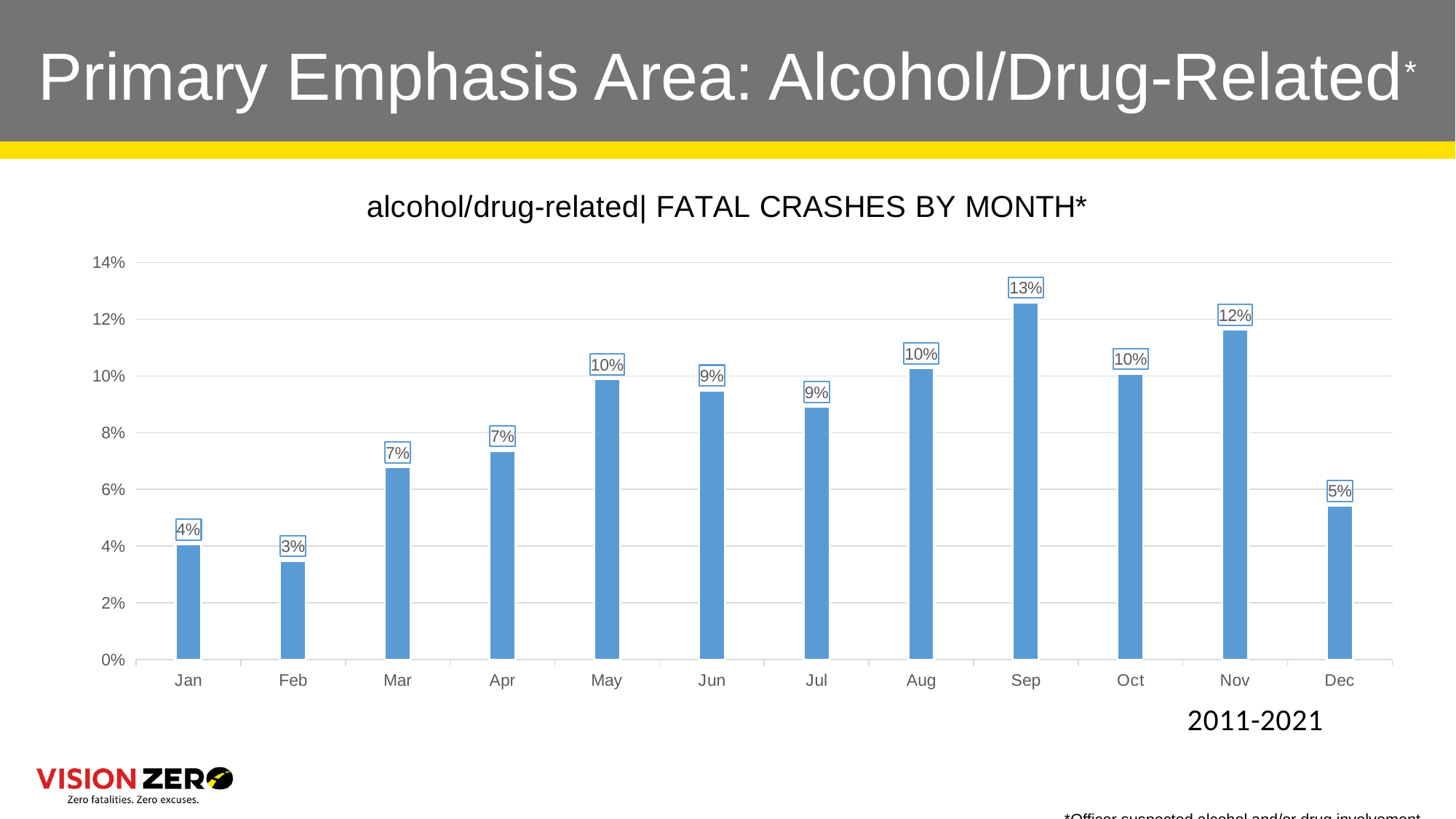

# Primary Emphasis Area: Alcohol/Drug-Related*

### Chart: alcohol/drug-related| FATAL CRASHES BY MONTH*

| Category |  |
|---|---|
| Jan | 0.040697674418604654 |
| Feb | 0.03488372093023256 |
| Mar | 0.06782945736434108 |
| Apr | 0.07364341085271318 |
| May | 0.09883720930232558 |
| Jun | 0.09496124031007752 |
| Jul | 0.08914728682170543 |
| Aug | 0.10271317829457365 |
| Sep | 0.12596899224806202 |
| Oct | 0.10077519379844961 |
| Nov | 0.11627906976744186 |
| Dec | 0.05426356589147287 |
*Officer suspected alcohol and/or drug involvement